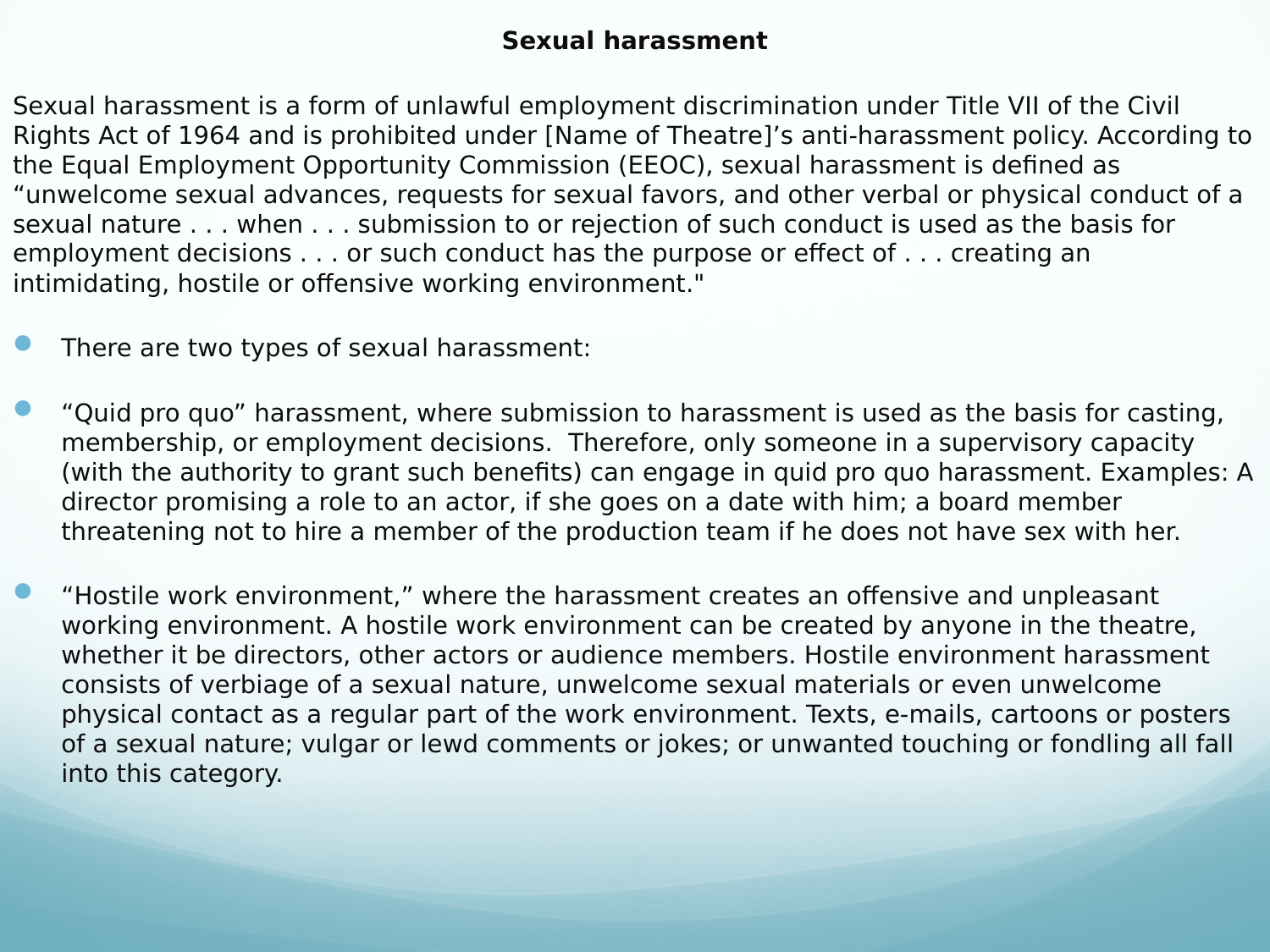

Sexual harassment
Sexual harassment is a form of unlawful employment discrimination under Title VII of the Civil Rights Act of 1964 and is prohibited under [Name of Theatre]’s anti-harassment policy. According to the Equal Employment Opportunity Commission (EEOC), sexual harassment is defined as “unwelcome sexual advances, requests for sexual favors, and other verbal or physical conduct of a sexual nature . . . when . . . submission to or rejection of such conduct is used as the basis for employment decisions . . . or such conduct has the purpose or effect of . . . creating an intimidating, hostile or offensive working environment."
There are two types of sexual harassment:
“Quid pro quo” harassment, where submission to harassment is used as the basis for casting, membership, or employment decisions.  Therefore, only someone in a supervisory capacity (with the authority to grant such benefits) can engage in quid pro quo harassment. Examples: A director promising a role to an actor, if she goes on a date with him; a board member threatening not to hire a member of the production team if he does not have sex with her.
“Hostile work environment,” where the harassment creates an offensive and unpleasant working environment. A hostile work environment can be created by anyone in the theatre, whether it be directors, other actors or audience members. Hostile environment harassment consists of verbiage of a sexual nature, unwelcome sexual materials or even unwelcome physical contact as a regular part of the work environment. Texts, e-mails, cartoons or posters of a sexual nature; vulgar or lewd comments or jokes; or unwanted touching or fondling all fall into this category.